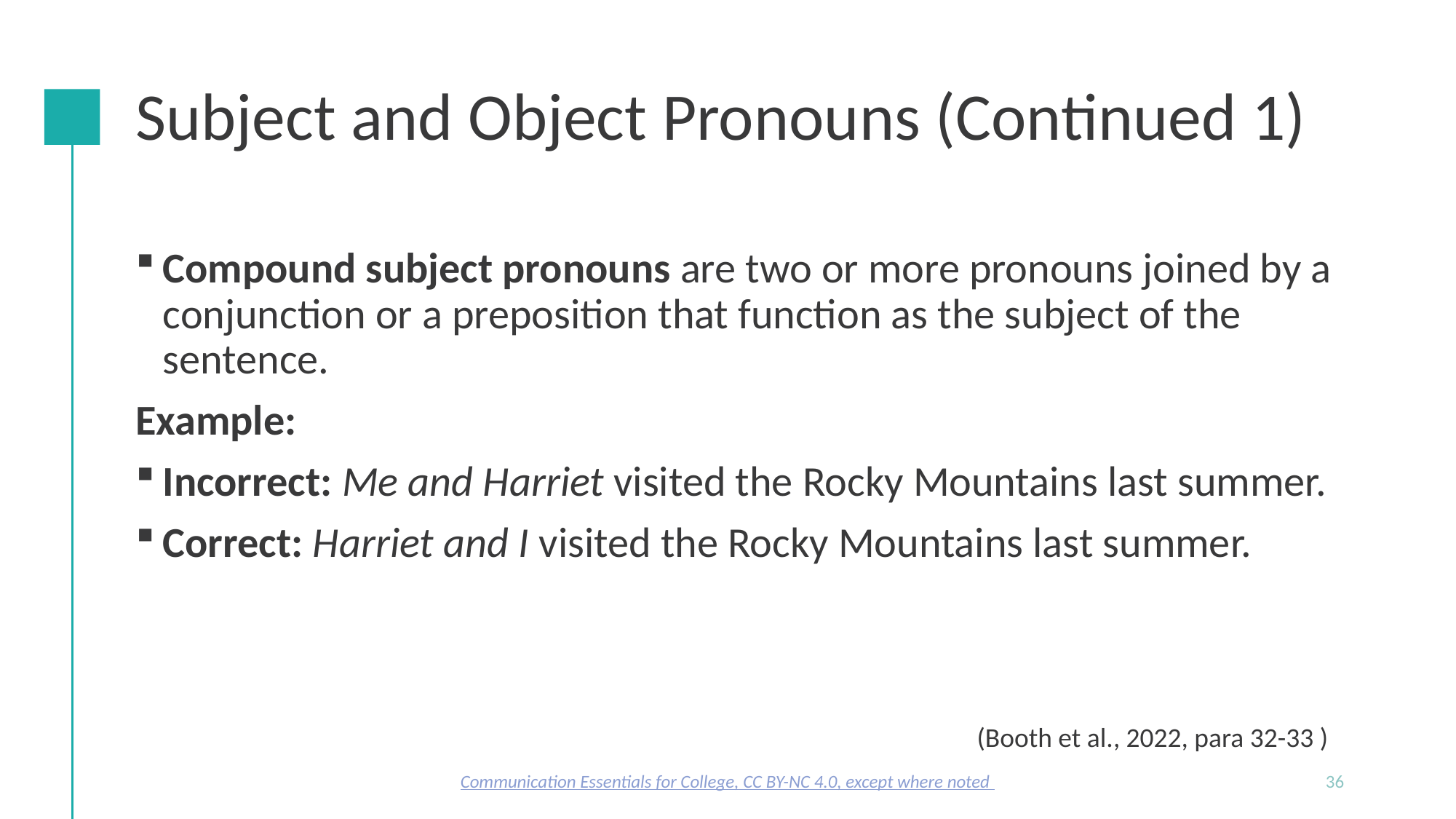

# Subject and Object Pronouns (Continued 1)
Compound subject pronouns are two or more pronouns joined by a conjunction or a preposition that function as the subject of the sentence.
Example:
Incorrect: Me and Harriet visited the Rocky Mountains last summer.
Correct: Harriet and I visited the Rocky Mountains last summer.

(Booth et al., 2022, para 32-33 )
Communication Essentials for College, CC BY-NC 4.0, except where noted
36